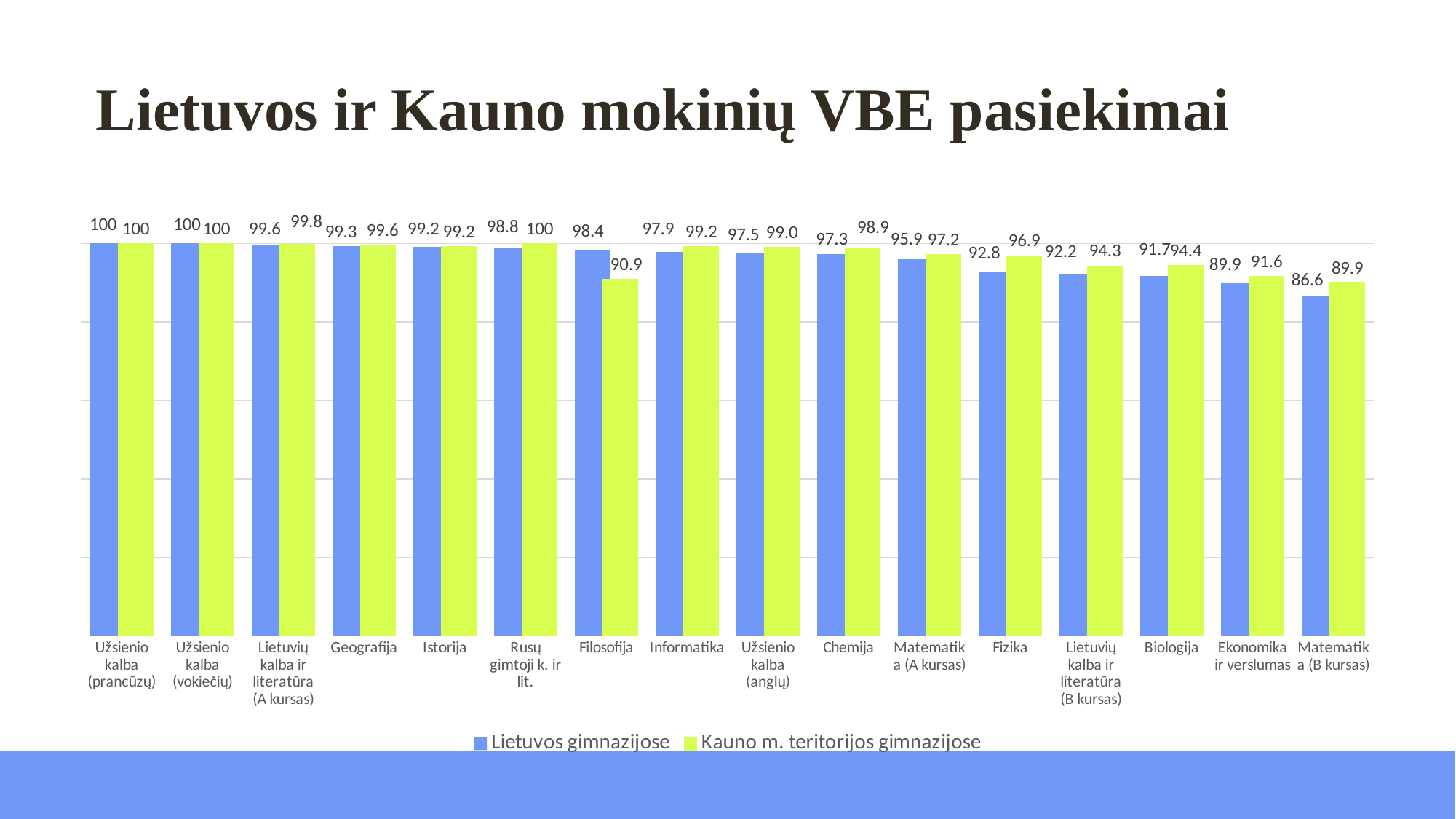

# Lietuvos ir Kauno mokinių VBE pasiekimai

### Chart

| Category | Lietuvos gimnazijose | Kauno m. teritorijos gimnazijose |
|---|---|---|
| Užsienio kalba (prancūzų) | 100.0 | 100.0 |
| Užsienio kalba (vokiečių) | 100.0 | 100.0 |
| Lietuvių kalba ir literatūra (A kursas) | 99.6 | 99.8 |
| Geografija | 99.3 | 99.6 |
| Istorija | 99.2 | 99.2 |
| Rusų gimtoji k. ir lit. | 98.8 | 100.0 |
| Filosofija | 98.4 | 90.9 |
| Informatika | 97.9 | 99.2 |
| Užsienio kalba (anglų) | 97.5 | 99.0 |
| Chemija | 97.3 | 98.9 |
| Matematika (A kursas) | 95.9 | 97.2 |
| Fizika | 92.8 | 96.9 |
| Lietuvių kalba ir literatūra (B kursas) | 92.2 | 94.3 |
| Biologija | 91.7 | 94.4 |
| Ekonomika ir verslumas | 89.9 | 91.6 |
| Matematika (B kursas) | 86.6 | 89.9 |